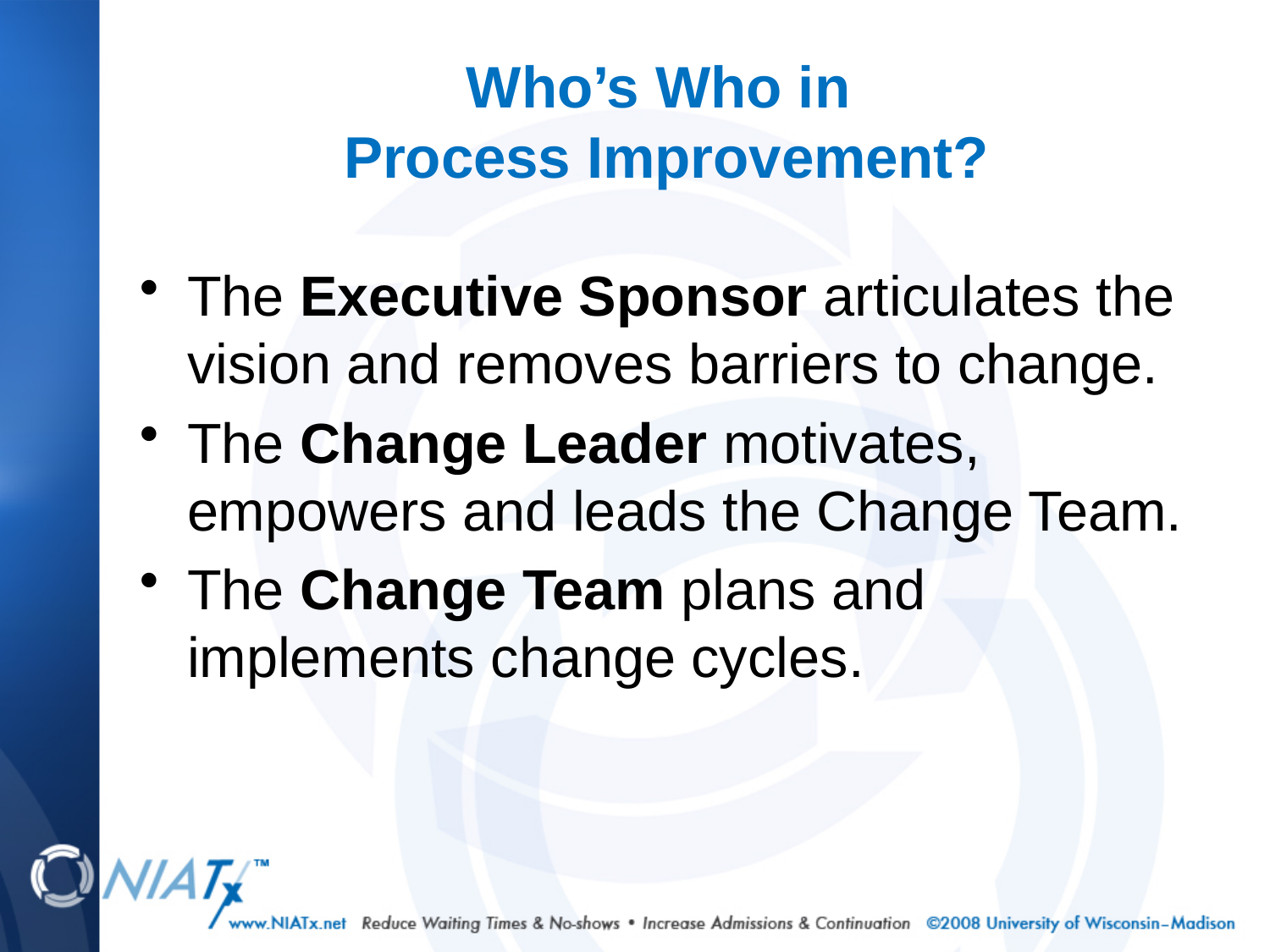

Who’s Who in
Process Improvement?
The Executive Sponsor articulates the vision and removes barriers to change.
The Change Leader motivates, empowers and leads the Change Team.
The Change Team plans and implements change cycles.